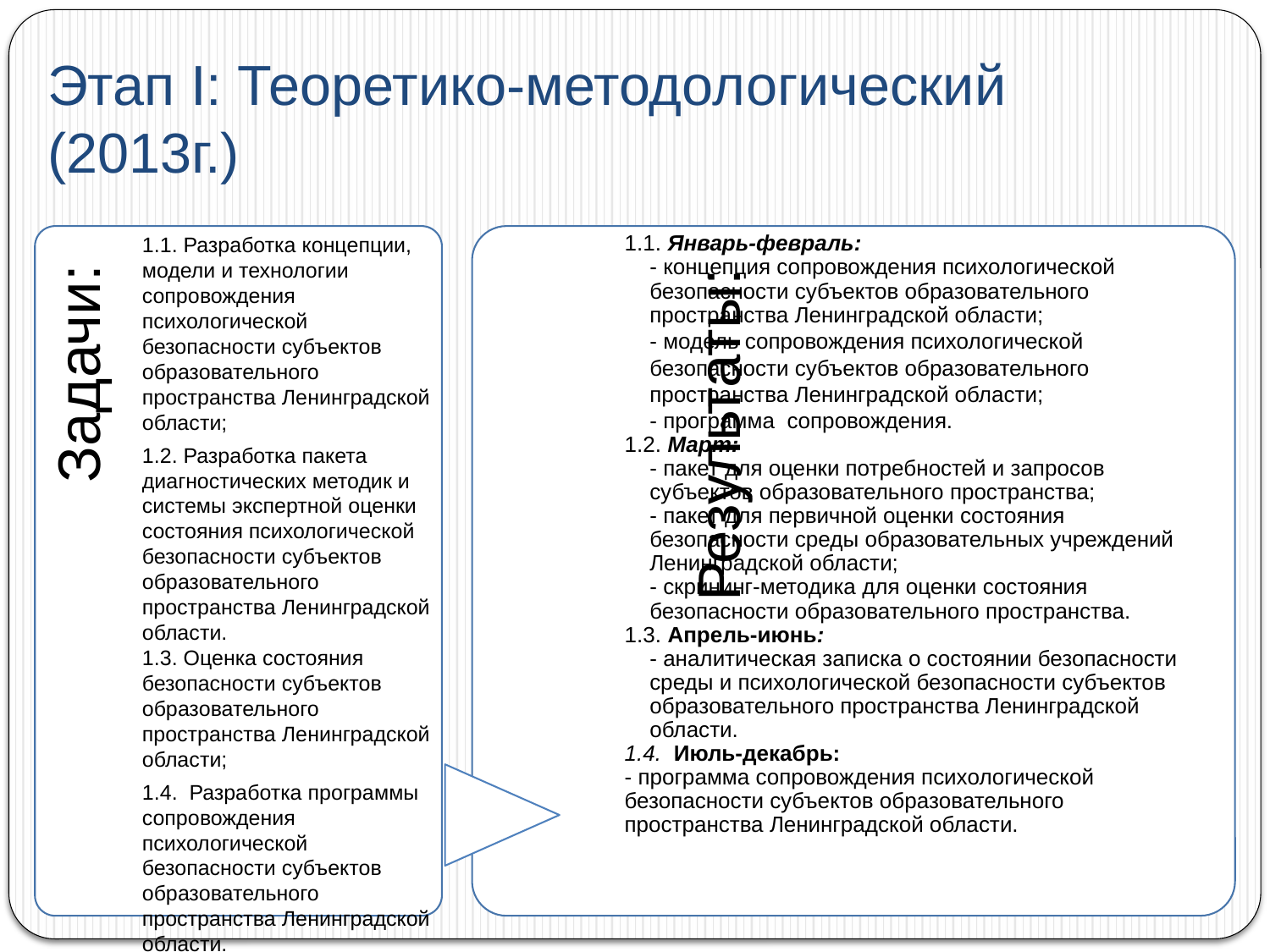

# Этап I: Теоретико-методологический (2013г.)
Задачи:
1.1. Разработка концепции, модели и технологии сопровождения психологической безопасности субъектов образовательного пространства Ленинградской области;
1.2. Разработка пакета диагностических методик и системы экспертной оценки состояния психологической безопасности субъектов образовательного пространства Ленинградской области.
1.3. Оценка состояния безопасности субъектов образовательного пространства Ленинградской области;
1.4.  Разработка программы сопровождения психологической безопасности субъектов образовательного пространства Ленинградской области.

Результаты:
1.1. Январь-февраль:
- концепция сопровождения психологической безопасности субъектов образовательного пространства Ленинградской области;
- модель сопровождения психологической безопасности субъектов образовательного пространства Ленинградской области;
- программа  сопровождения.
1.2. Март:
- пакет для оценки потребностей и запросов субъектов образовательного пространства;
- пакет для первичной оценки состояния безопасности среды образовательных учреждений Ленинградской области;
- скрининг-методика для оценки состояния безопасности образовательного пространства.
1.3. Апрель-июнь:
- аналитическая записка о состоянии безопасности среды и психологической безопасности субъектов образовательного пространства Ленинградской области.
1.4.  Июль-декабрь:
- программа сопровождения психологической безопасности субъектов образовательного пространства Ленинградской области.